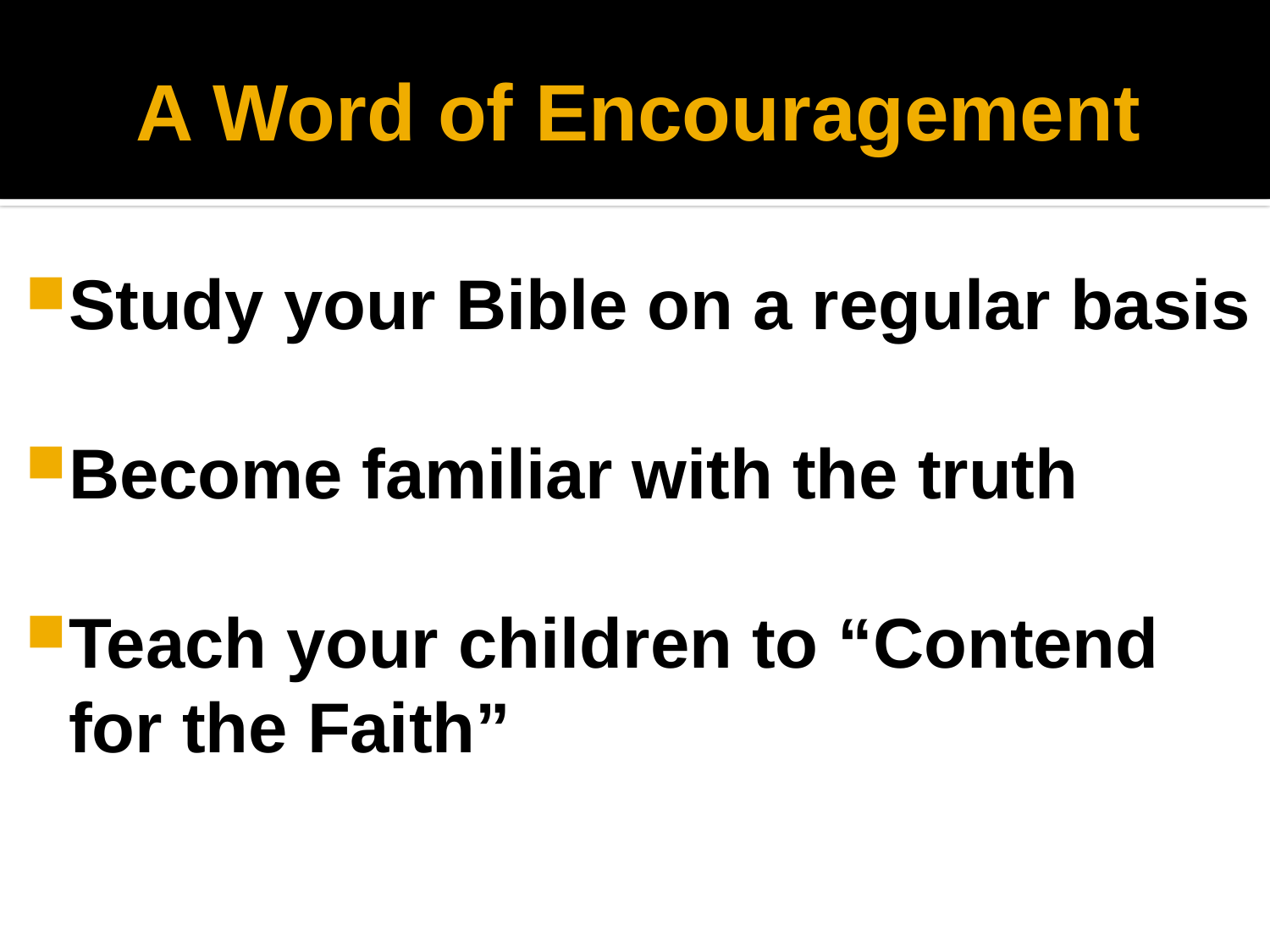

# A Word of Encouragement
Study your Bible on a regular basis

Become familiar with the truth

Teach your children to “Contend for the Faith”